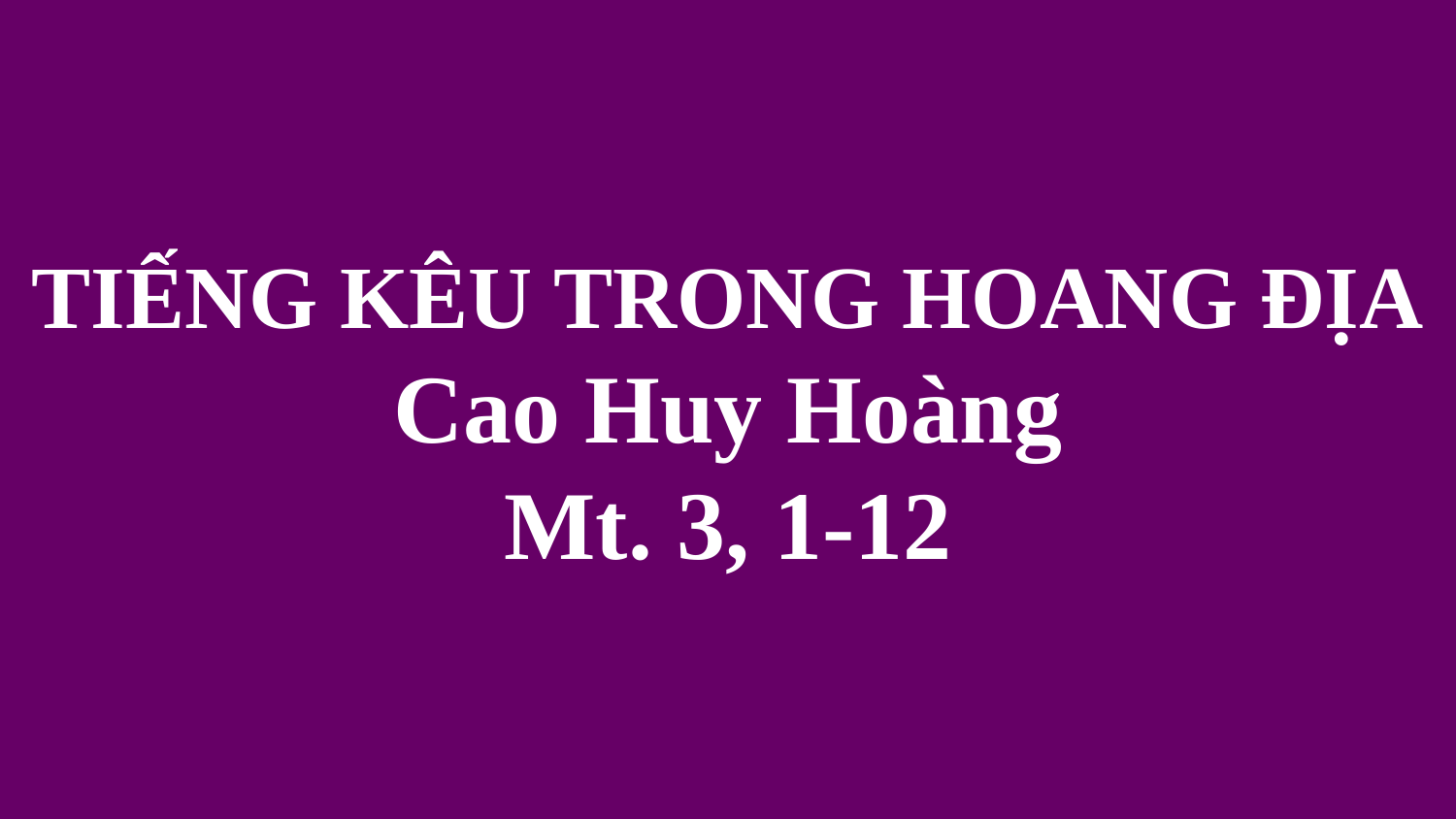

# TIẾNG KÊU TRONG HOANG ĐỊA Cao Huy Hoàng Mt. 3, 1-12